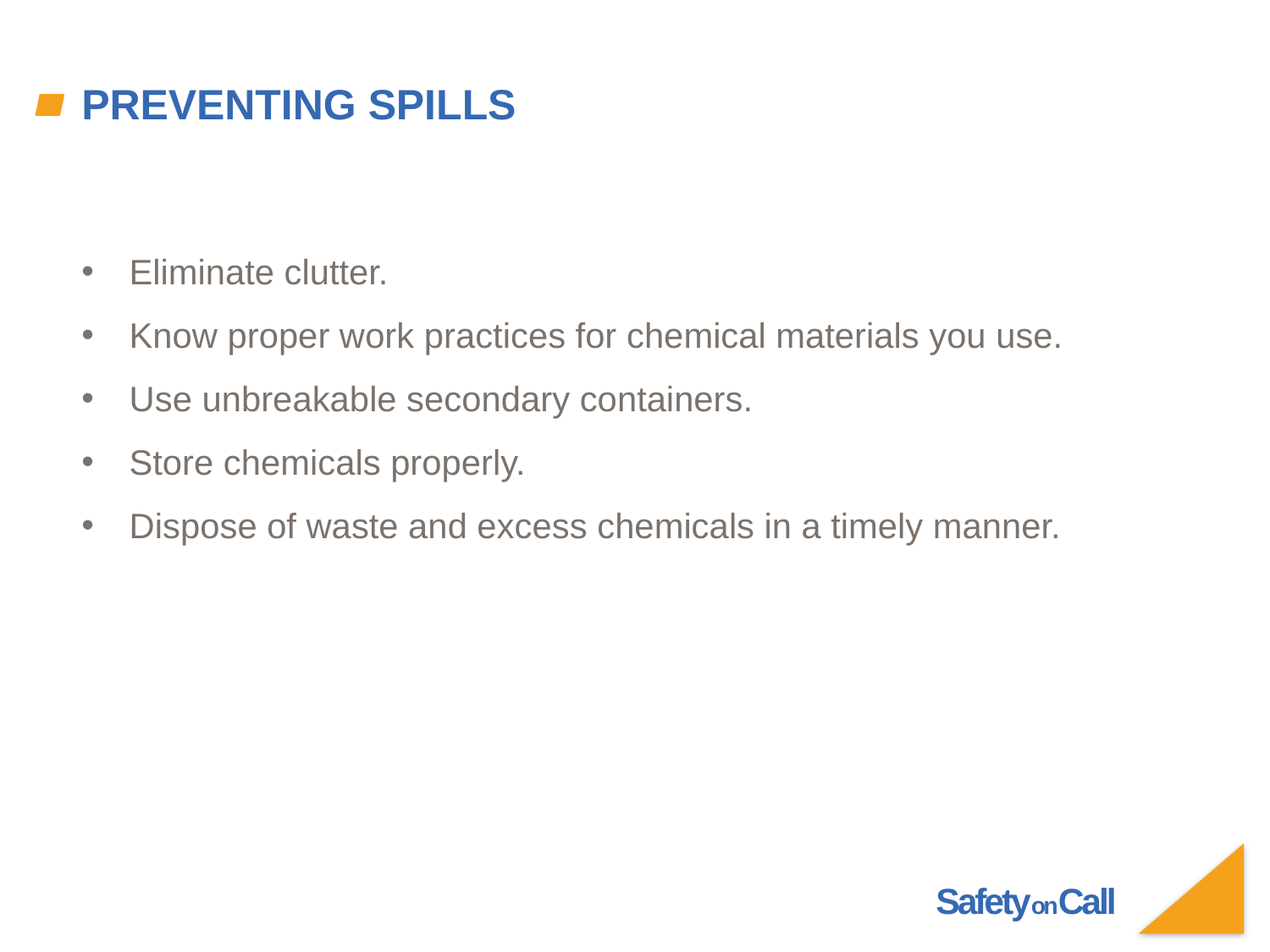

# Preventing Spills
Eliminate clutter.
Know proper work practices for chemical materials you use.
Use unbreakable secondary containers.
Store chemicals properly.
Dispose of waste and excess chemicals in a timely manner.